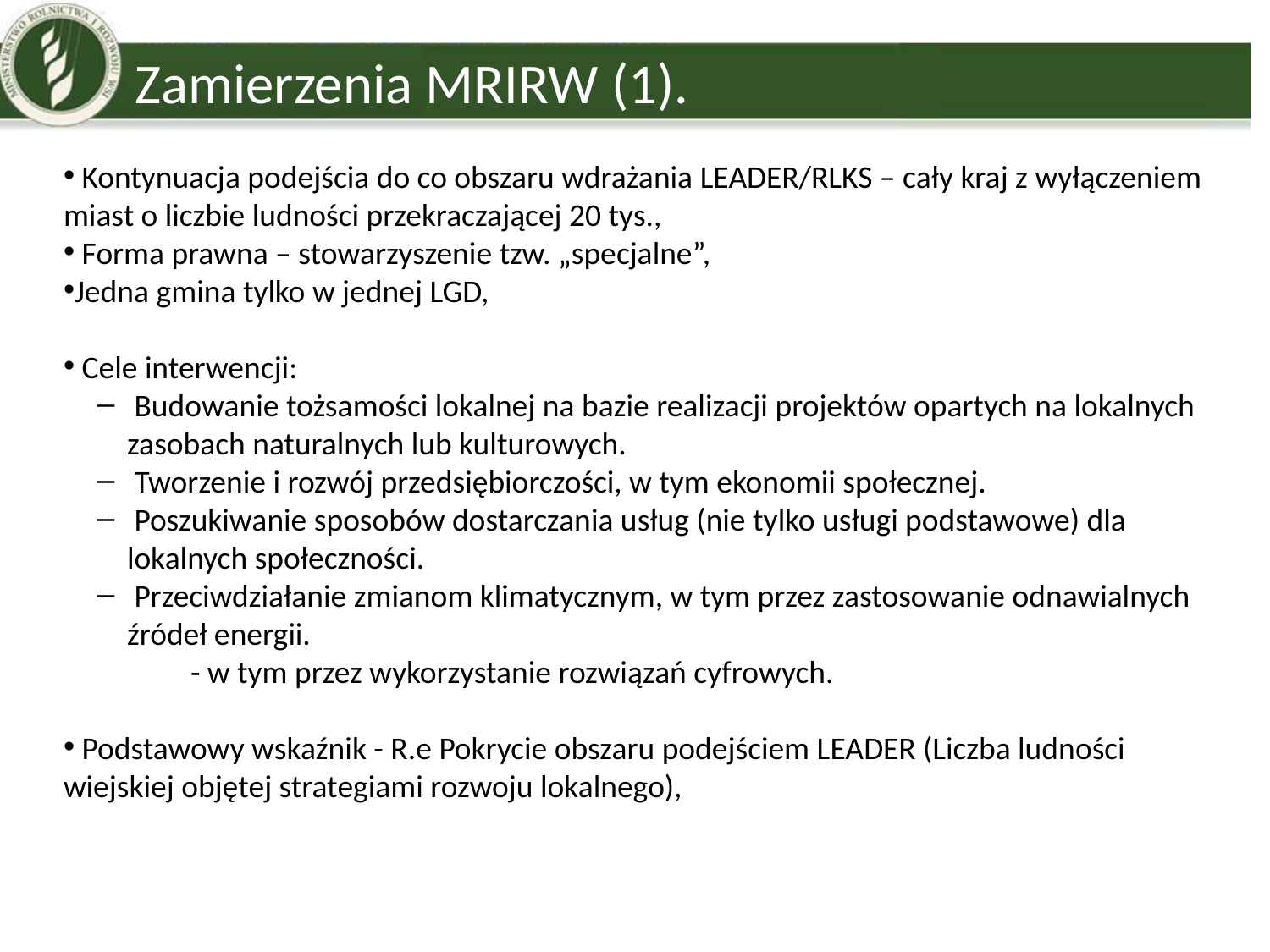

Zamierzenia MRIRW (1).
 Kontynuacja podejścia do co obszaru wdrażania LEADER/RLKS – cały kraj z wyłączeniem miast o liczbie ludności przekraczającej 20 tys.,
 Forma prawna – stowarzyszenie tzw. „specjalne”,
Jedna gmina tylko w jednej LGD,

 Cele interwencji:
 Budowanie tożsamości lokalnej na bazie realizacji projektów opartych na lokalnych zasobach naturalnych lub kulturowych.
 Tworzenie i rozwój przedsiębiorczości, w tym ekonomii społecznej.
 Poszukiwanie sposobów dostarczania usług (nie tylko usługi podstawowe) dla lokalnych społeczności.
 Przeciwdziałanie zmianom klimatycznym, w tym przez zastosowanie odnawialnych źródeł energii.
	- w tym przez wykorzystanie rozwiązań cyfrowych.

 Podstawowy wskaźnik - R.e Pokrycie obszaru podejściem LEADER (Liczba ludności wiejskiej objętej strategiami rozwoju lokalnego),